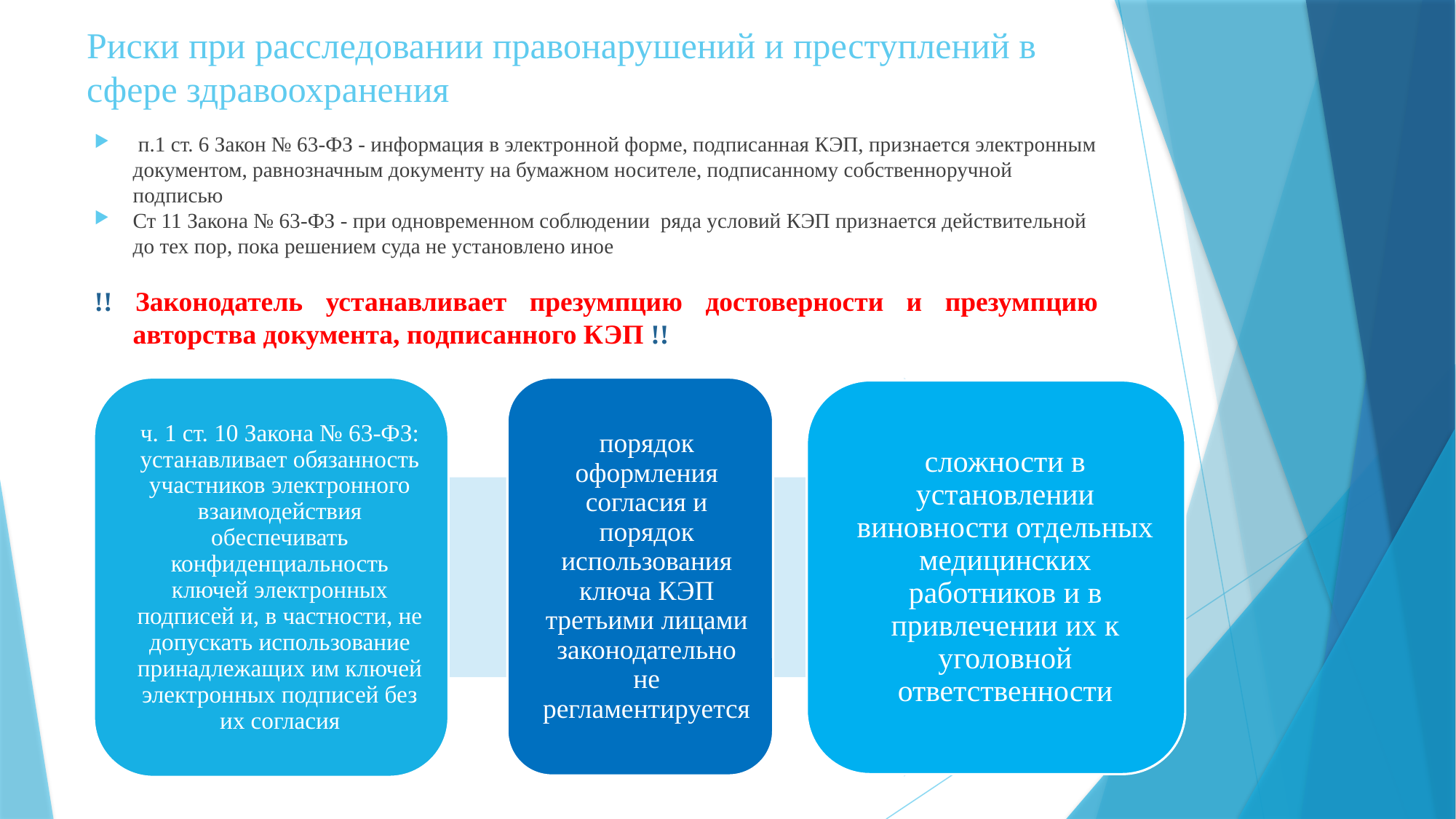

# Риски при расследовании правонарушений и преступлений в сфере здравоохранения
 п.1 ст. 6 Закон № 63-ФЗ - информация в электронной форме, подписанная КЭП, признается электронным документом, равнозначным документу на бумажном носителе, подписанному собственноручной подписью
Ст 11 Закона № 63-ФЗ - при одновременном соблюдении  ряда условий КЭП признается действительной до тех пор, пока решением суда не установлено иное

!! Законодатель устанавливает презумпцию достоверности и презумпцию авторства документа, подписанного КЭП !!

ч. 1 ст. 10 Закона № 63-ФЗ: устанавливает обязанность участников электронного взаимодействия обеспечивать конфиденциальность ключей электронных подписей и, в частности, не допускать использование принадлежащих им ключей электронных подписей без их согласия
порядок оформления согласия и порядок использования ключа КЭП третьими лицами законодательно не регламентируется
сложности в установлении виновности отдельных медицинских работников и в привлечении их к уголовной ответственности
25